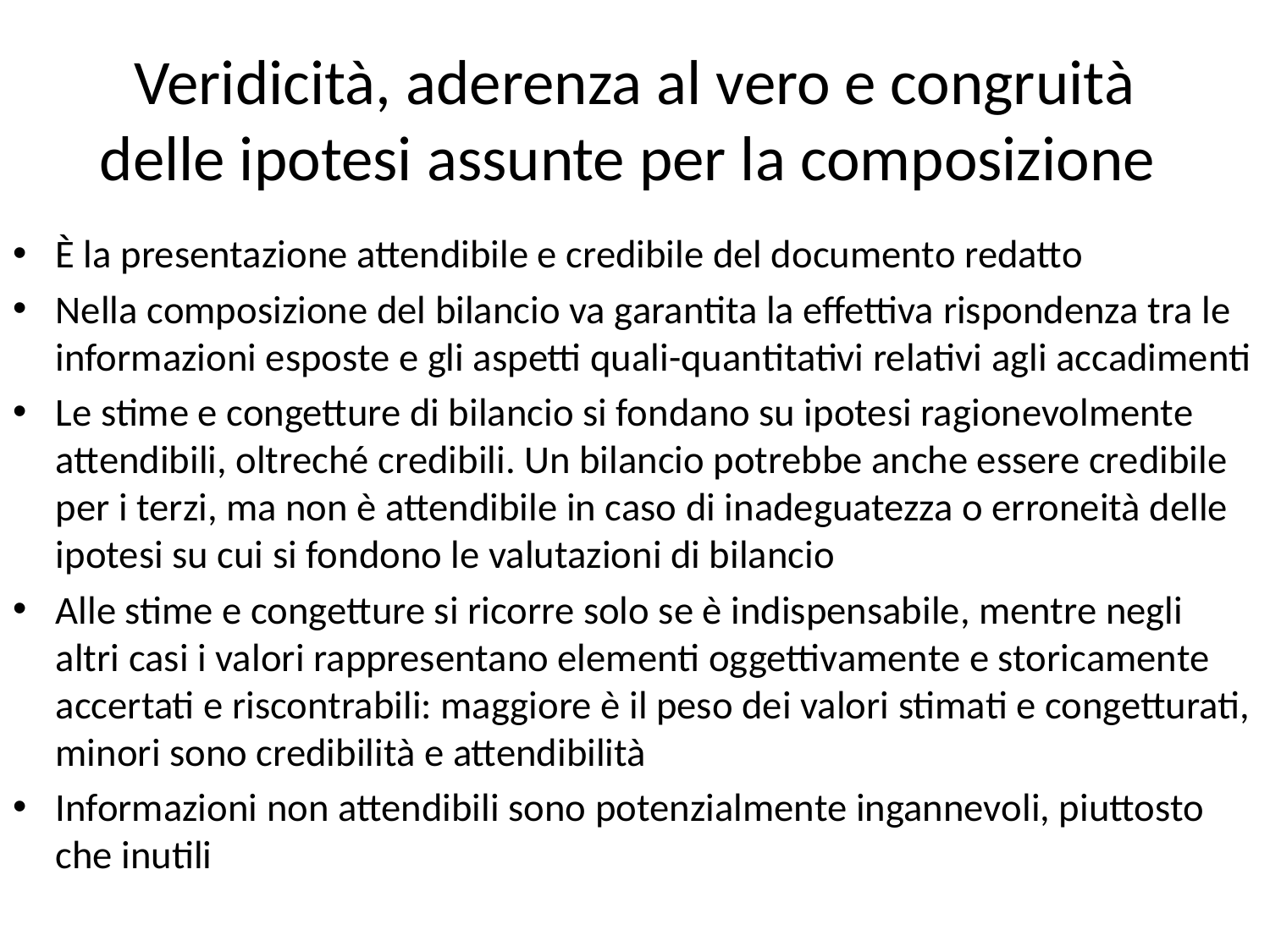

# Veridicità, aderenza al vero e congruità delle ipotesi assunte per la composizione
È la presentazione attendibile e credibile del documento redatto
Nella composizione del bilancio va garantita la effettiva rispondenza tra le informazioni esposte e gli aspetti quali-quantitativi relativi agli accadimenti
Le stime e congetture di bilancio si fondano su ipotesi ragionevolmente attendibili, oltreché credibili. Un bilancio potrebbe anche essere credibile per i terzi, ma non è attendibile in caso di inadeguatezza o erroneità delle ipotesi su cui si fondono le valutazioni di bilancio
Alle stime e congetture si ricorre solo se è indispensabile, mentre negli altri casi i valori rappresentano elementi oggettivamente e storicamente accertati e riscontrabili: maggiore è il peso dei valori stimati e congetturati, minori sono credibilità e attendibilità
Informazioni non attendibili sono potenzialmente ingannevoli, piuttosto che inutili